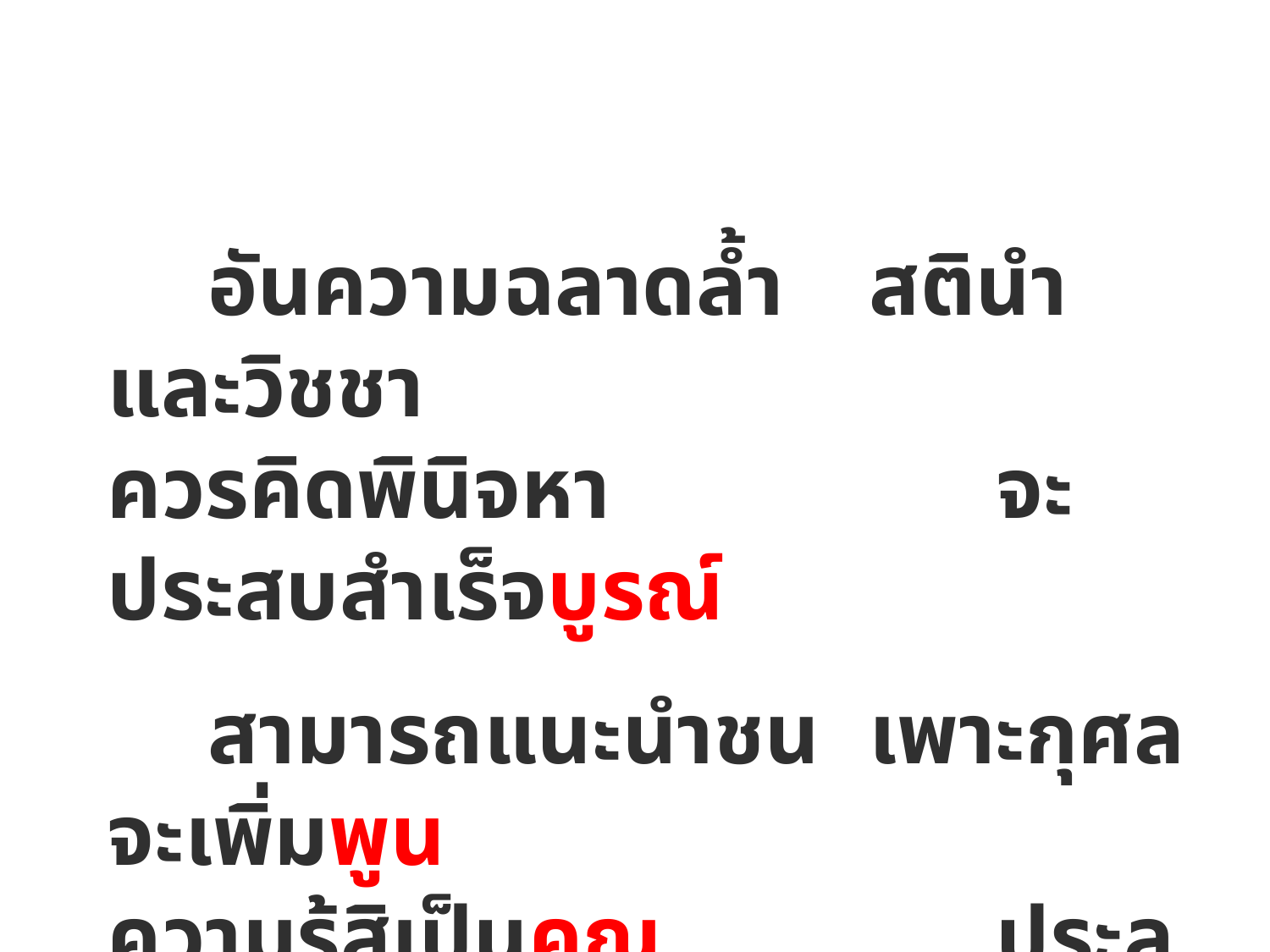

อันความฉลาดล้ำ   	สตินำและวิชชา
ควรคิดพินิจหา            	จะประสบสำเร็จบูรณ์
	สามารถแนะนำชน	เพาะกุศลจะเพิ่มพูน
ความรู้สิเป็นคุณ           	ประลุชื่นสราญใจ